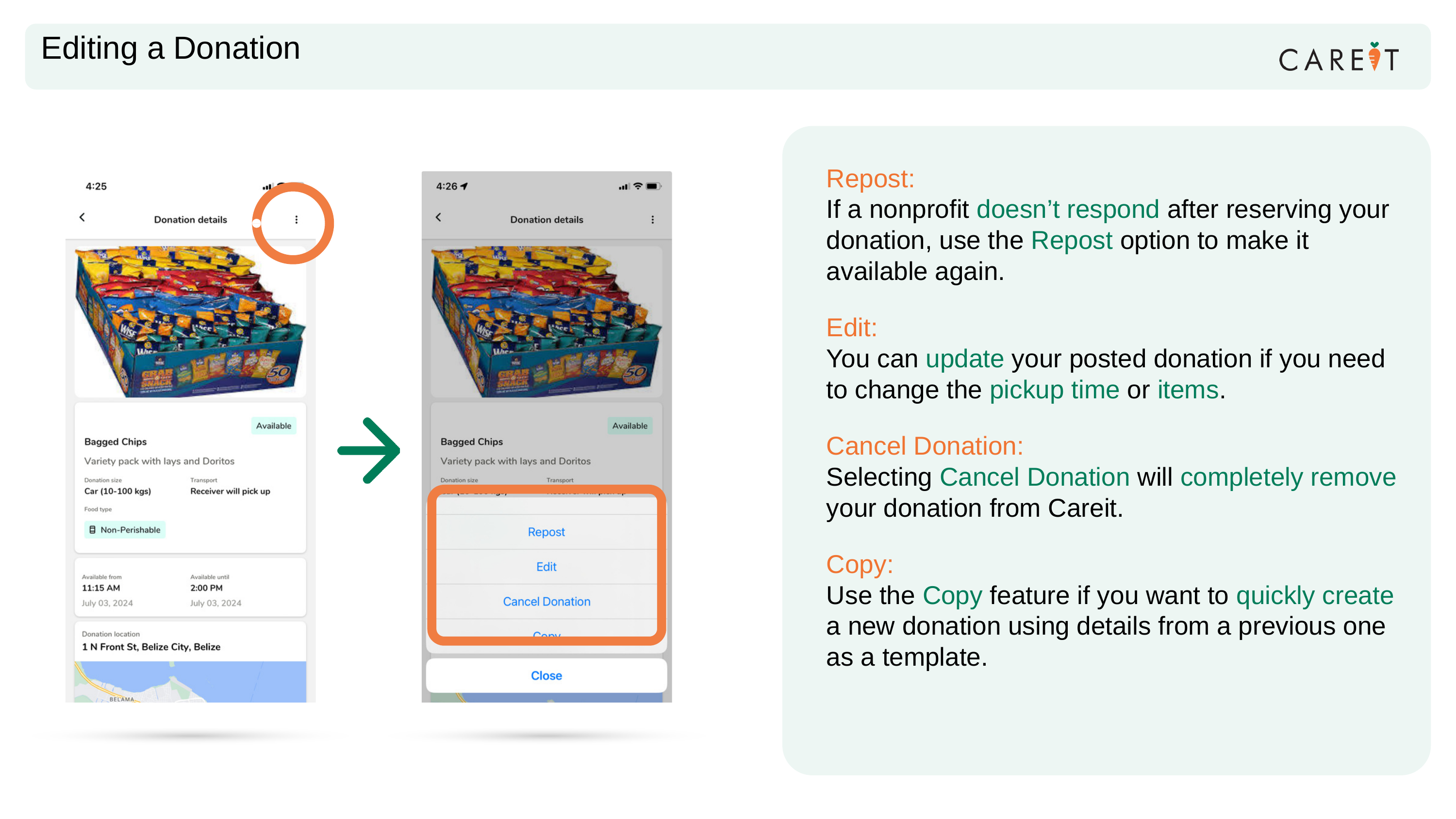

Editing a Donation

Repost:
If a nonprofit doesn’t respond after reserving your donation, use the Repost option to make it available again.

Edit:
You can update your posted donation if you need to change the pickup time or items.

Cancel Donation:
Selecting Cancel Donation will completely remove your donation from Careit.

Copy:
Use the Copy feature if you want to quickly create a new donation using details from a previous one as a template.